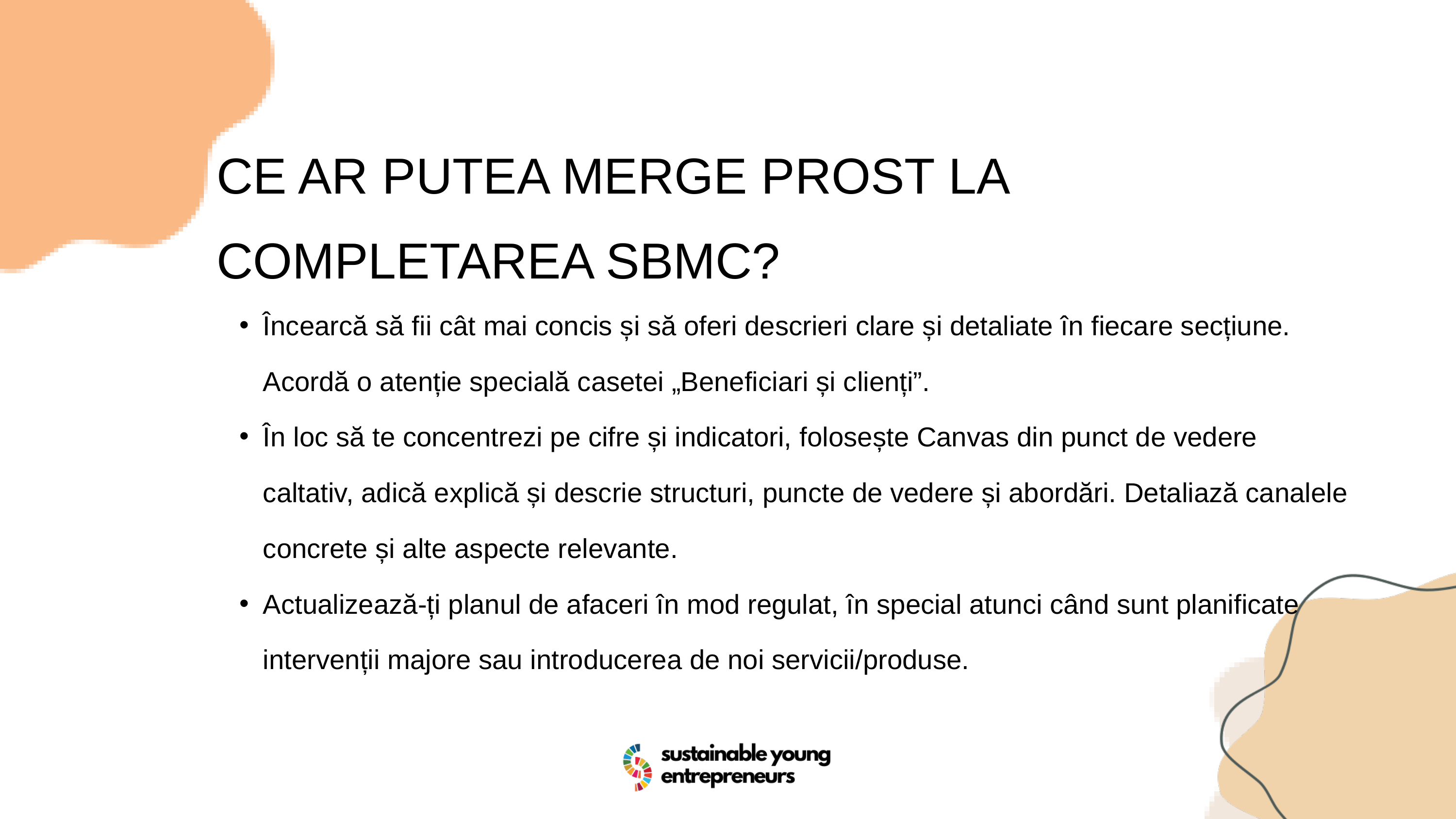

CE AR PUTEA MERGE PROST LA COMPLETAREA SBMC?
Încearcă să fii cât mai concis și să oferi descrieri clare și detaliate în fiecare secțiune. Acordă o atenție specială casetei „Beneficiari și clienți”.
În loc să te concentrezi pe cifre și indicatori, folosește Canvas din punct de vedere  caltativ, adică explică și descrie structuri, puncte de vedere și abordări. Detaliază canalele concrete și alte aspecte relevante.
Actualizează-ți planul de afaceri în mod regulat, în special atunci când sunt planificate intervenții majore sau introducerea de noi servicii/produse.